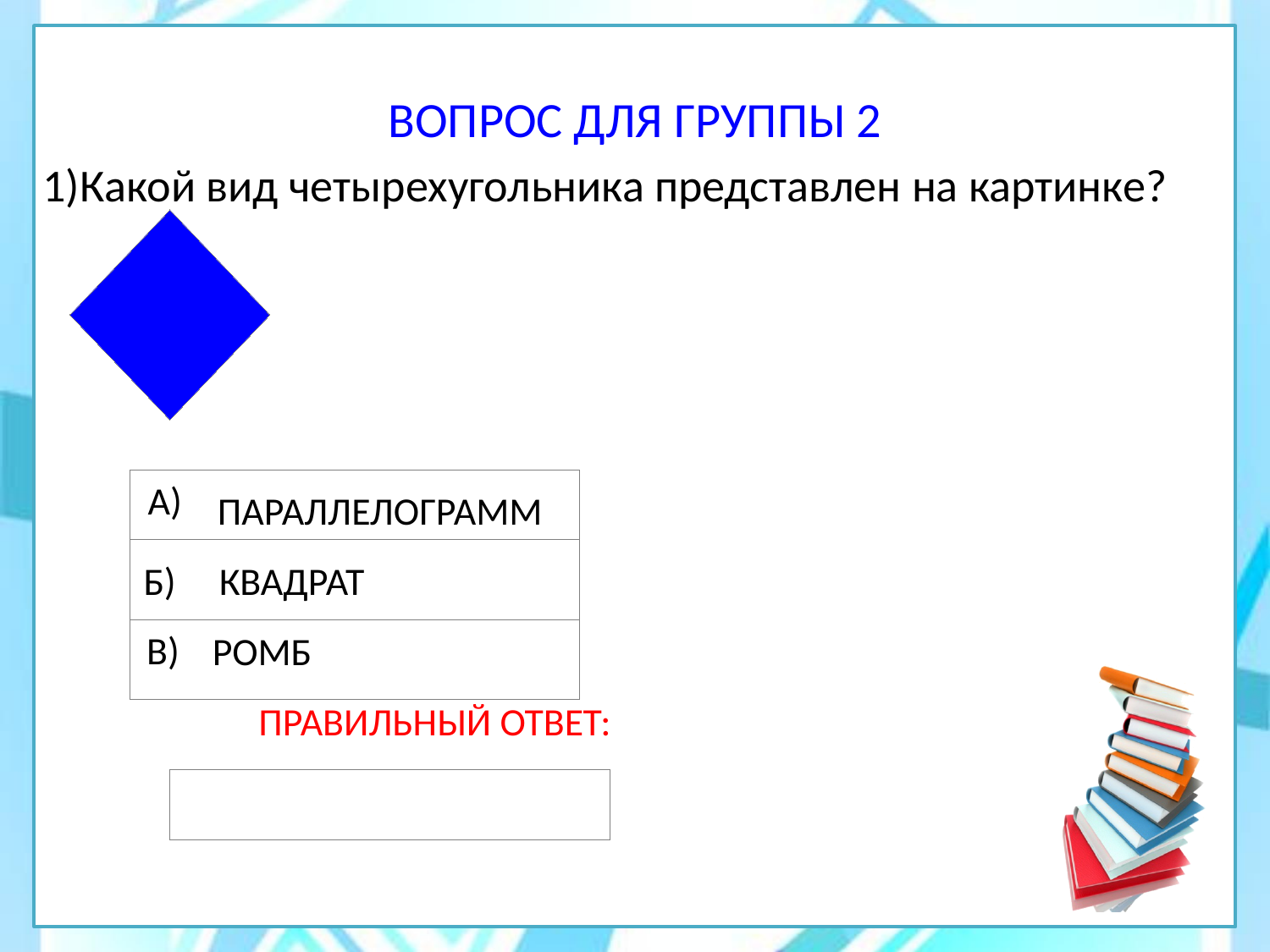

ВОПРОС ДЛЯ ГРУППЫ 2
1)Какой вид четырехугольника представлен на картинке?

А)

ПАРАЛЛЕЛОГРАММ

Б)
КВАДРАТ

В)
РОМБ
ПРАВИЛЬНЫЙ ОТВЕТ: